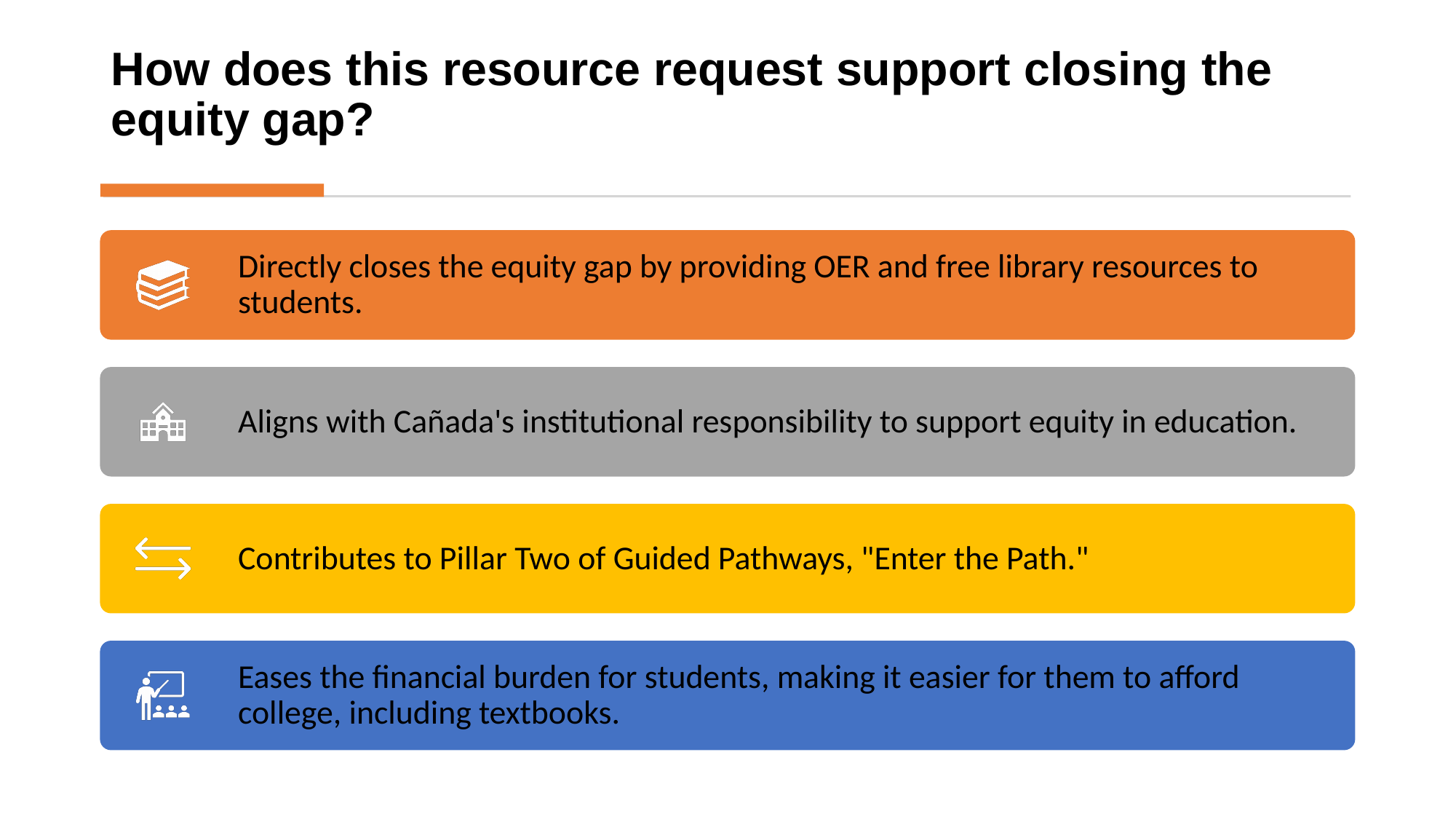

# How does this resource request support closing the equity gap?

Directly closes the equity gap by providing OER and free library resources to students.
Aligns with Cañada's institutional responsibility to support equity in education.
Contributes to Pillar Two of Guided Pathways, "Enter the Path."
Eases the financial burden for students, making it easier for them to afford college, including textbooks.